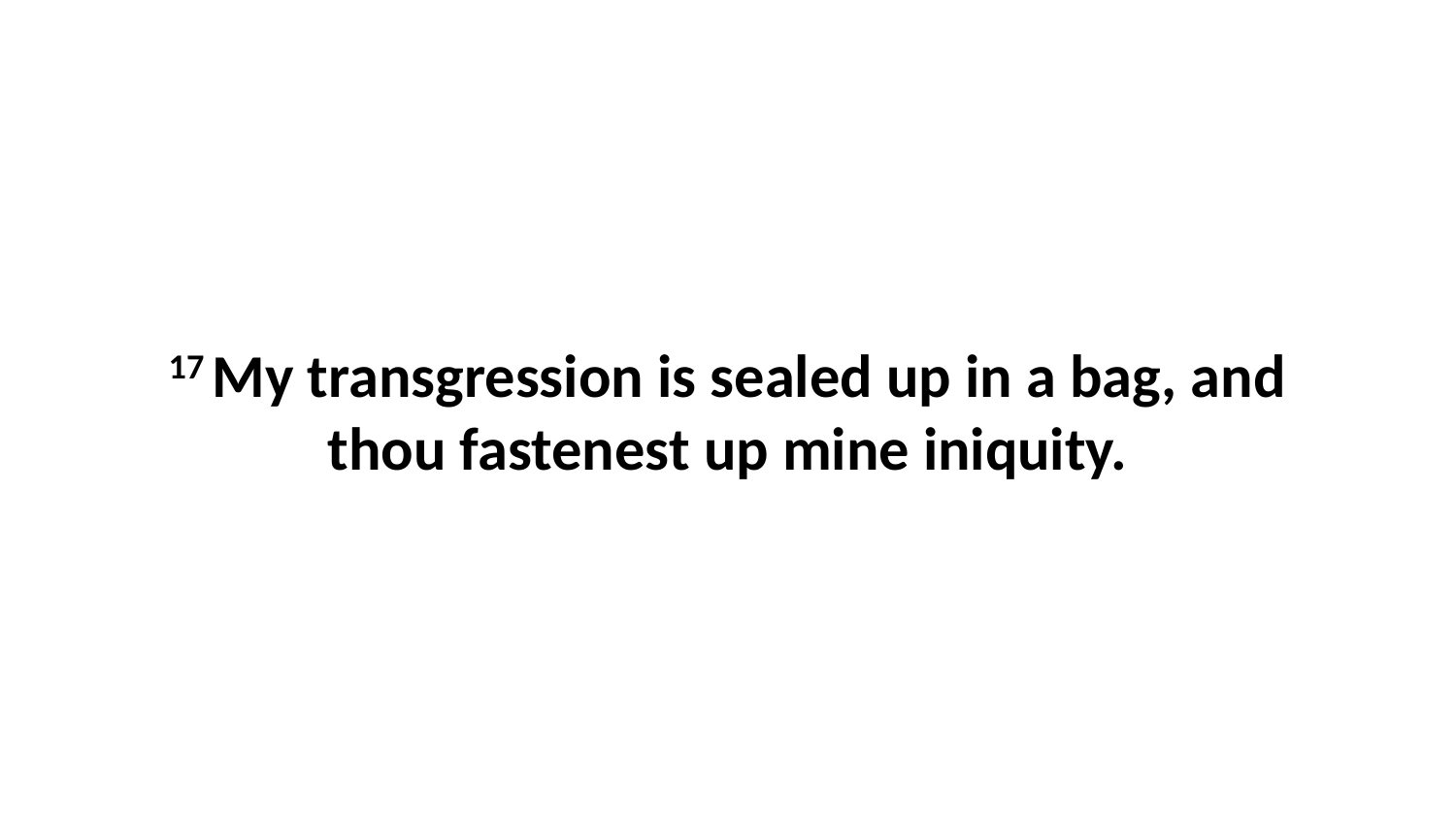

17 My transgression is sealed up in a bag, and thou fastenest up mine iniquity.